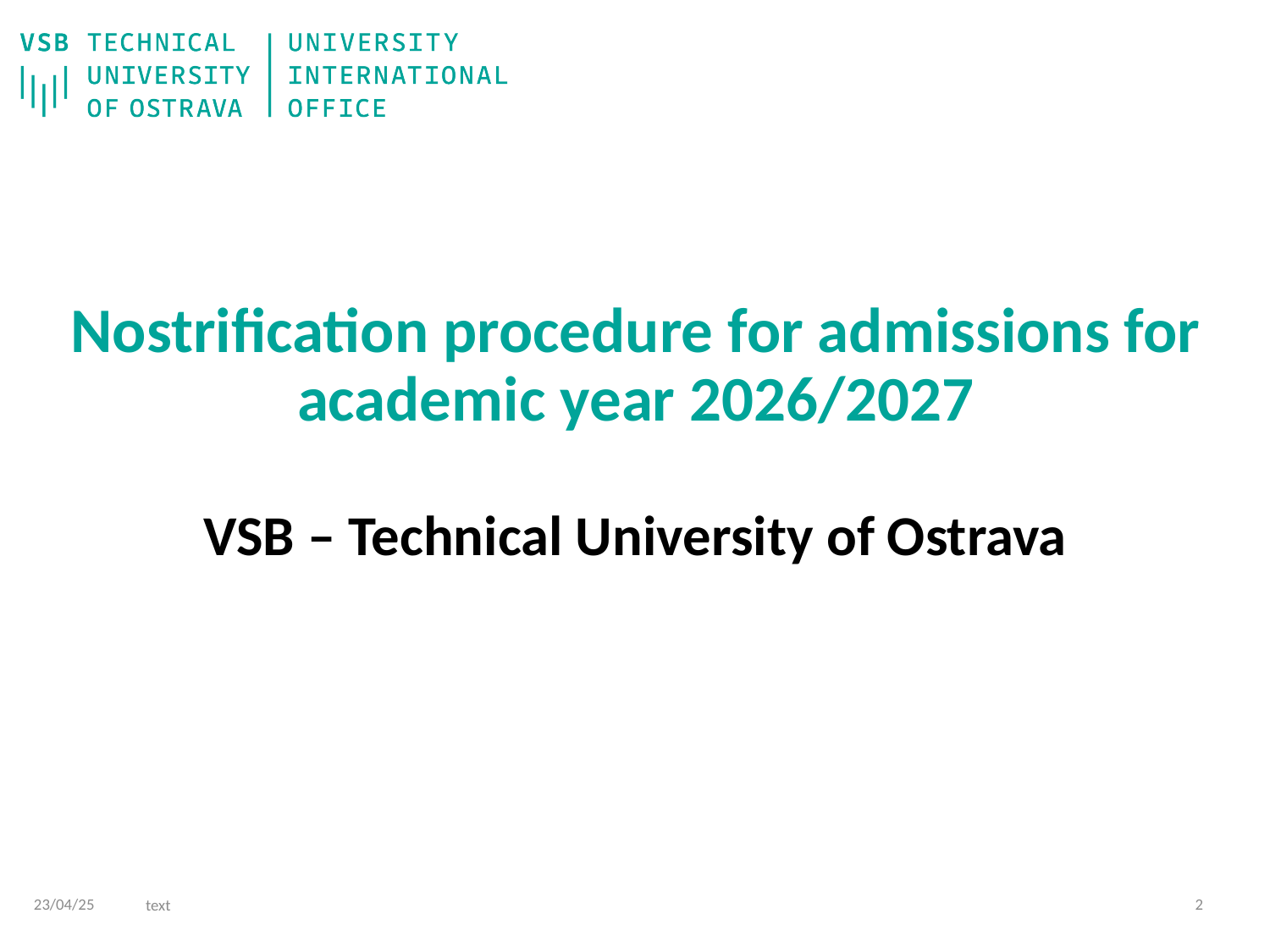

# Nostrification procedure for admissions for academic year 2026/2027
VSB – Technical University of Ostrava
23/04/25
text
2